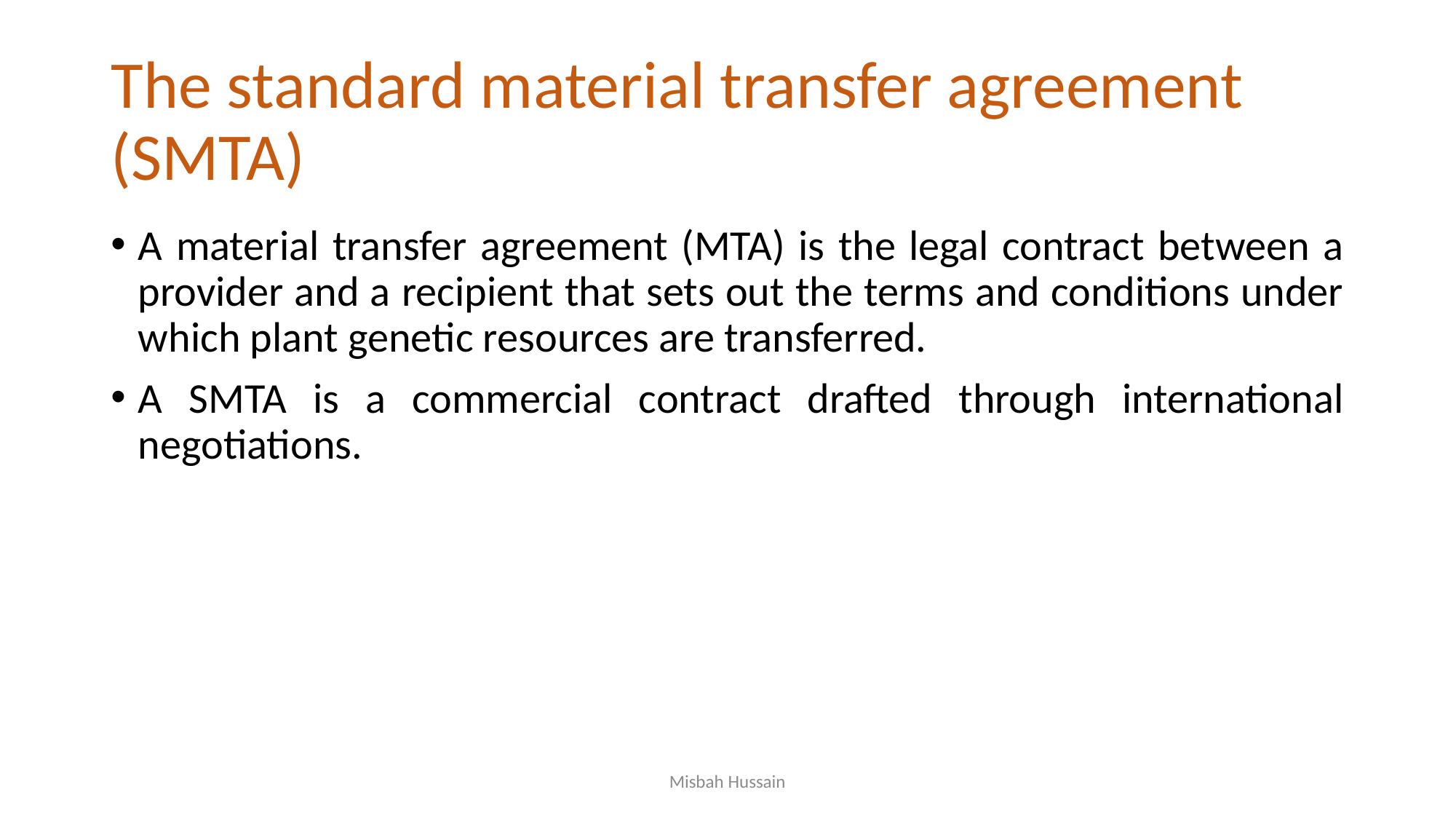

# The standard material transfer agreement (SMTA)
A material transfer agreement (MTA) is the legal contract between a provider and a recipient that sets out the terms and conditions under which plant genetic resources are transferred.
A SMTA is a commercial contract drafted through international negotiations.
Misbah Hussain